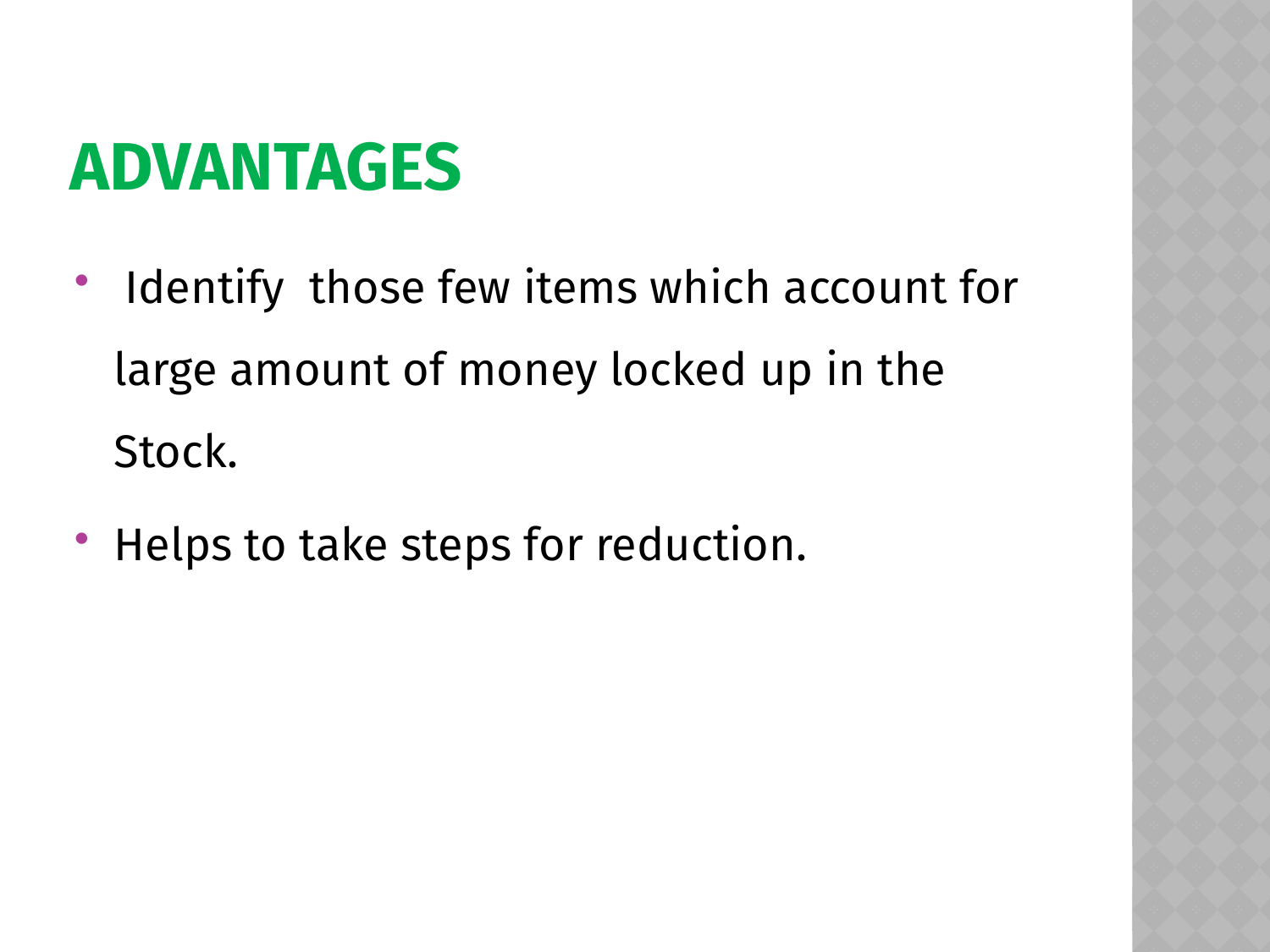

# Advantages
 Identify  those few items which account for large amount of money locked up in the Stock.
Helps to take steps for reduction.